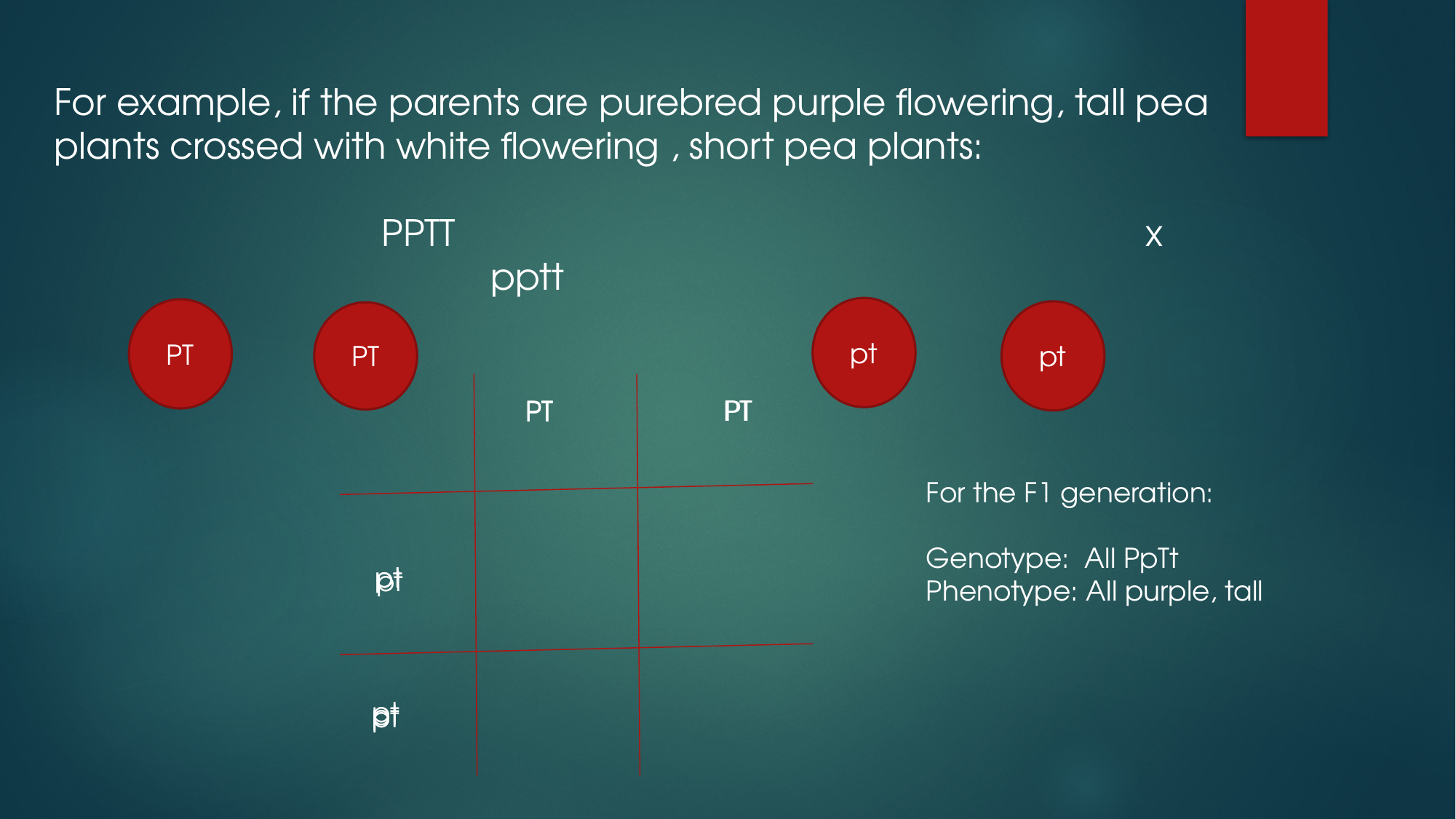

For example, if the parents are purebred purple flowering, tall pea plants crossed with white flowering , short pea plants:

			PPTT							x				pptt
pt
PT
pt
PT
PT
PT
PT
PT
PT
PT
PT
For the F1 generation:

Genotype:  All PpTt
Phenotype: All purple, tall
pt
pt
pt
pt
pt
pt